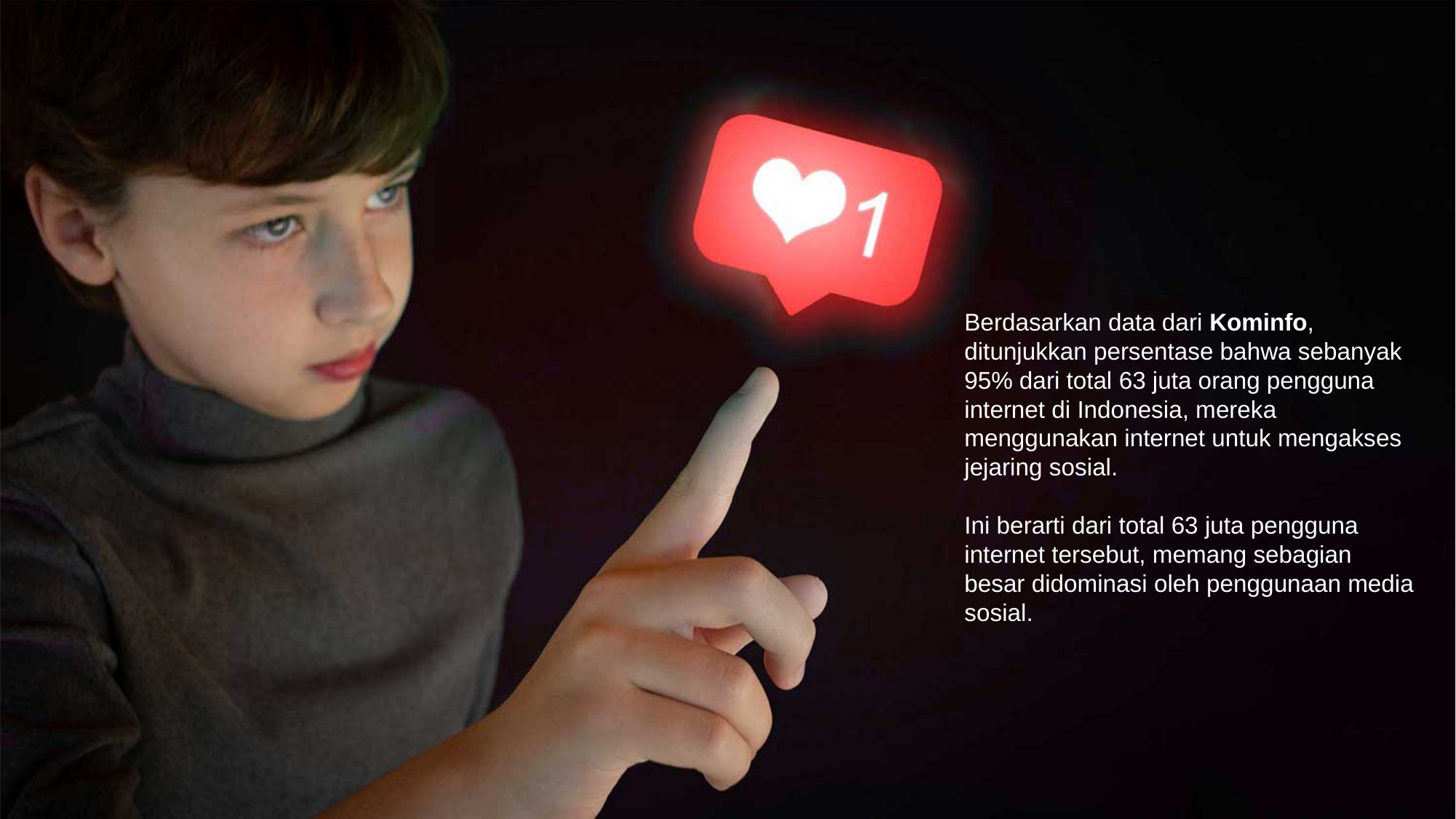

Berdasarkan data dari Kominfo, ditunjukkan persentase bahwa sebanyak 95% dari total 63 juta orang pengguna internet di Indonesia, mereka menggunakan internet untuk mengakses jejaring sosial.

Ini berarti dari total 63 juta pengguna internet tersebut, memang sebagian besar didominasi oleh penggunaan media sosial.